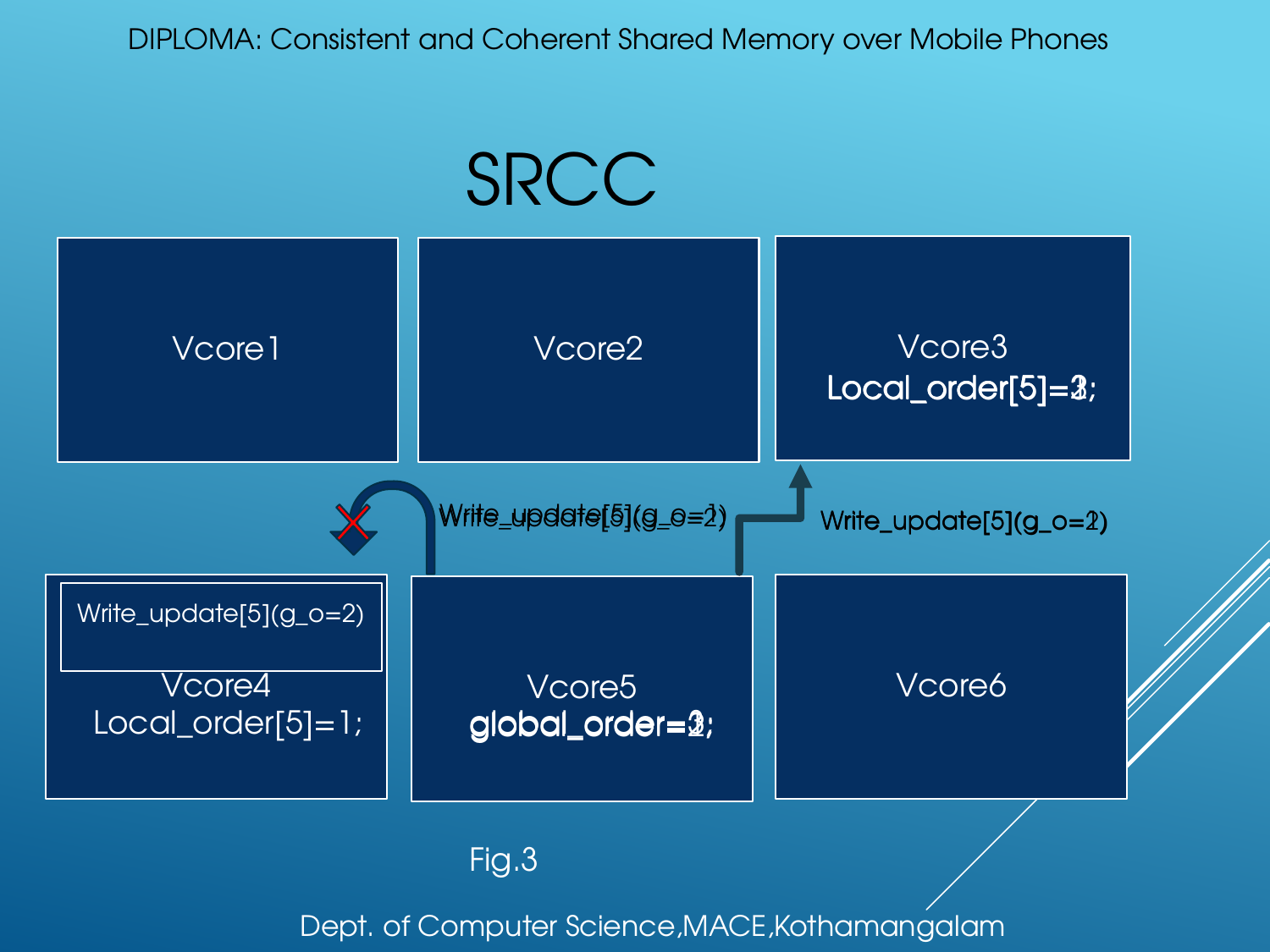

DIPLOMA: Consistent and Coherent Shared Memory over Mobile Phones
SRCC
Vcore1
Vcore2
Vcore3
Vcore4
Vcore5
Vcore6
Local_order[5]=1;
Local_order[5]=2;
Local_order[5]=3;

Write_update[5](g_o=1)
Write_update[5](g_o=2)
Write_update[5](g_o=1)
Write_update[5](g_o=2)
Write_update[5](g_o=2)

Local_order[5]=1;
global_order=3;
global_order=1;
global_order=2;
Fig.3
Dept. of Computer Science,MACE,Kothamangalam